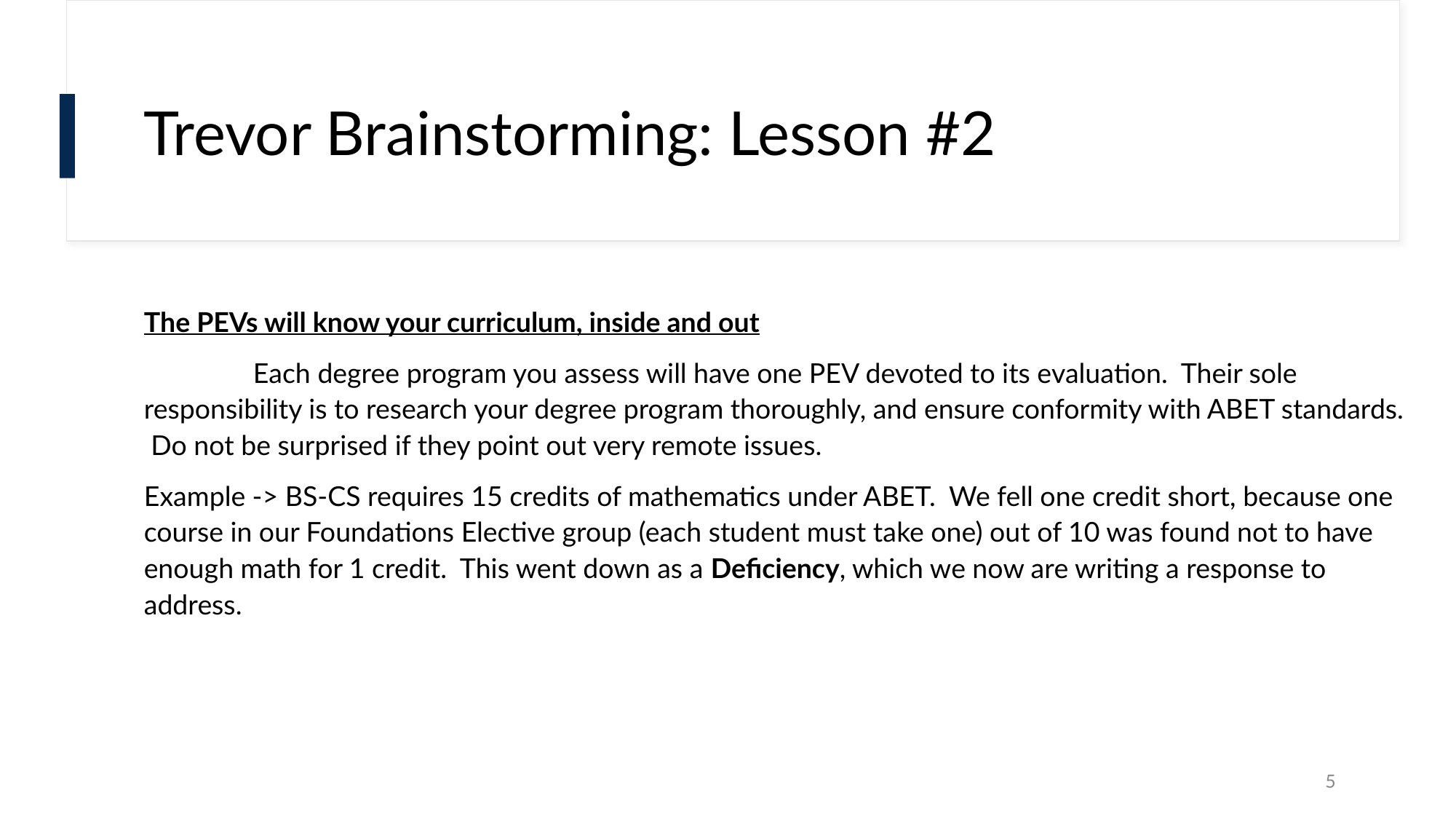

# Trevor Brainstorming: Lesson #2
The PEVs will know your curriculum, inside and out
	Each degree program you assess will have one PEV devoted to its evaluation.  Their sole responsibility is to research your degree program thoroughly, and ensure conformity with ABET standards.  Do not be surprised if they point out very remote issues.
Example -> BS-CS requires 15 credits of mathematics under ABET.  We fell one credit short, because one course in our Foundations Elective group (each student must take one) out of 10 was found not to have enough math for 1 credit.  This went down as a Deficiency, which we now are writing a response to address.

5